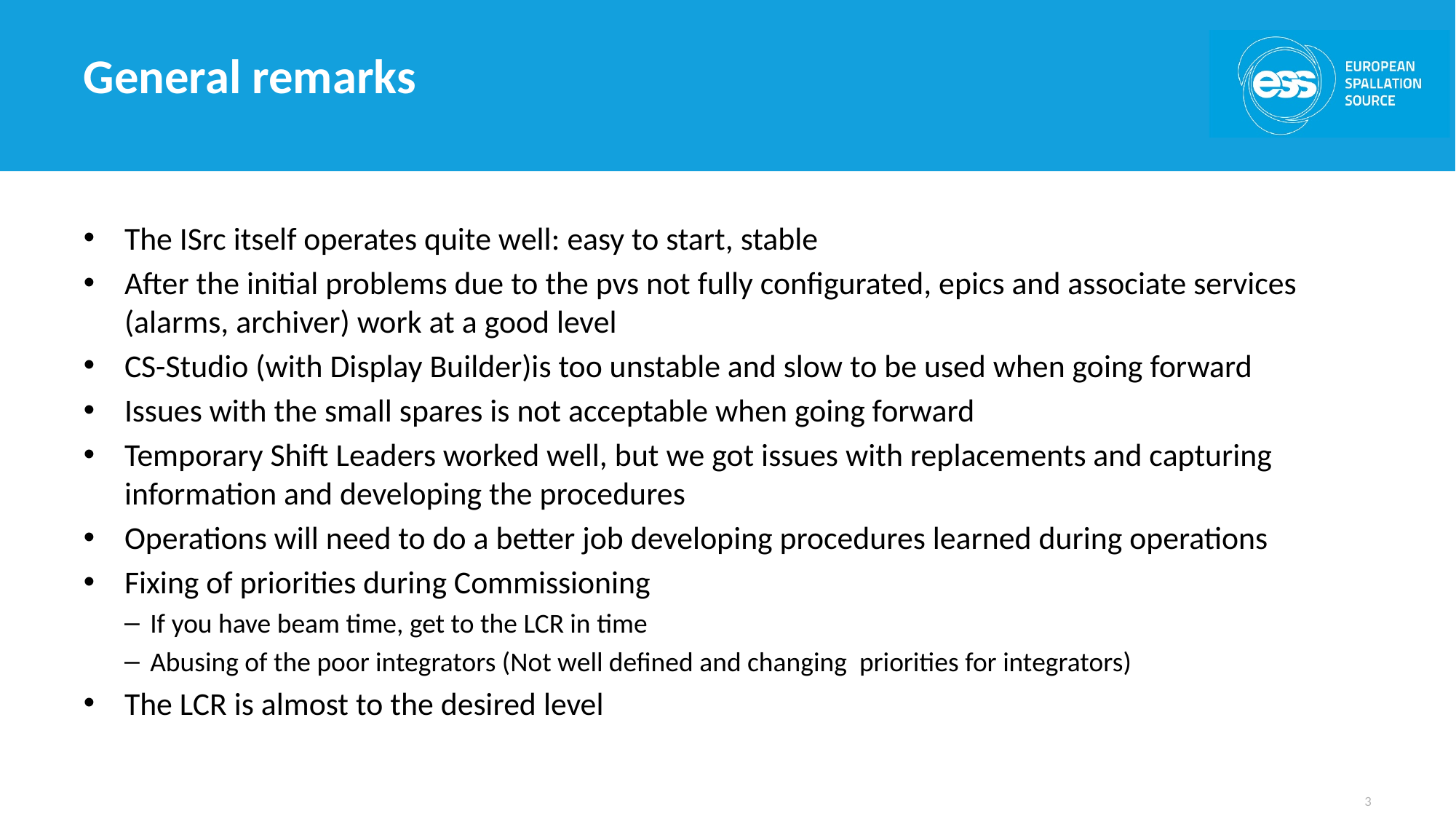

# General remarks

The ISrc itself operates quite well: easy to start, stable
After the initial problems due to the pvs not fully configurated, epics and associate services (alarms, archiver) work at a good level
CS-Studio (with Display Builder)is too unstable and slow to be used when going forward
Issues with the small spares is not acceptable when going forward
Temporary Shift Leaders worked well, but we got issues with replacements and capturing information and developing the procedures
Operations will need to do a better job developing procedures learned during operations
Fixing of priorities during Commissioning
If you have beam time, get to the LCR in time
Abusing of the poor integrators (Not well defined and changing  priorities for integrators)
The LCR is almost to the desired level

3